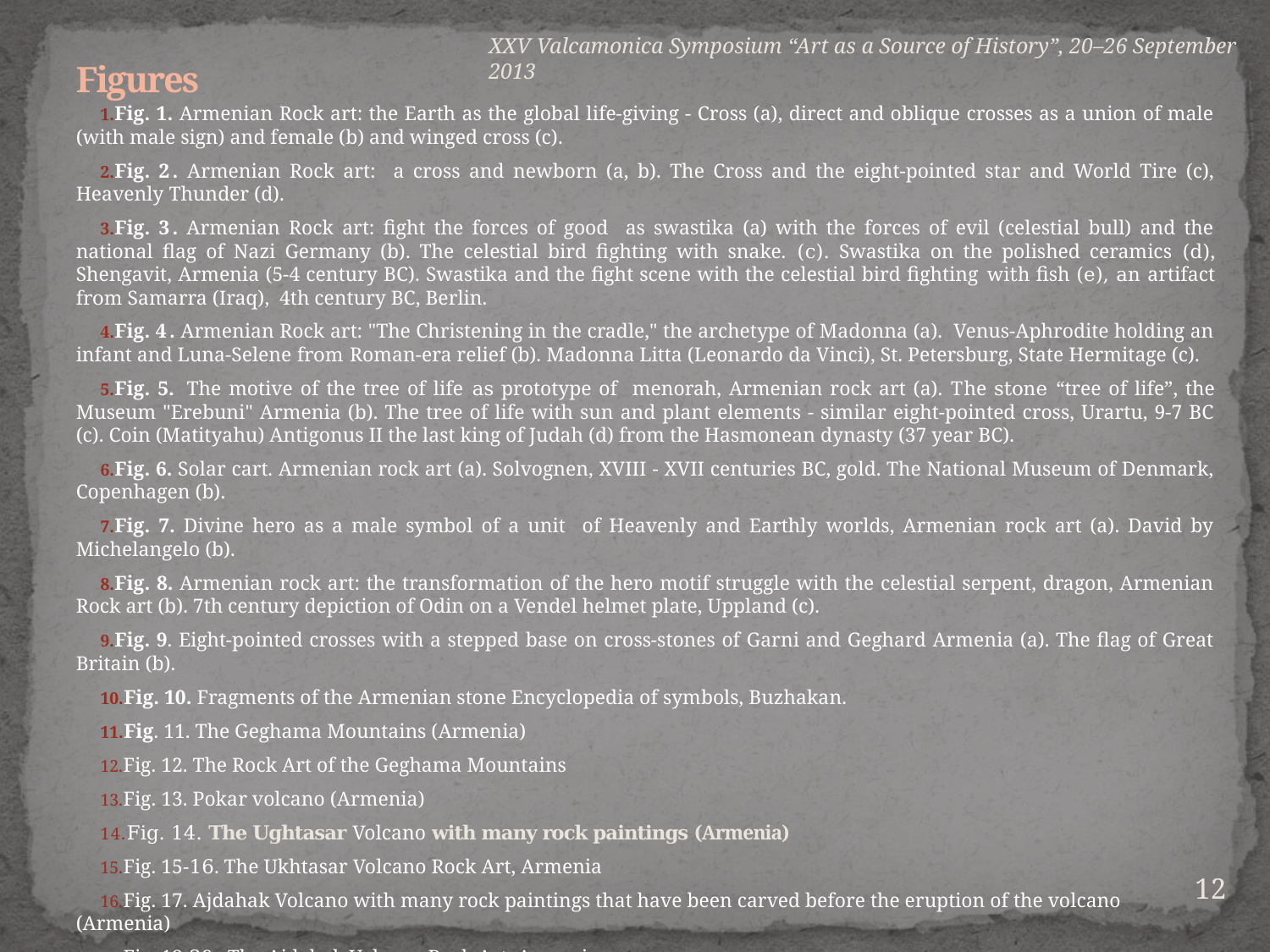

# Figures
XXV Valcamonica Symposium “Art as a Source of History”, 20–26 September 2013
Fig. 1. Armenian Rock art: the Earth as the global life-giving - Cross (a), direct and oblique crosses as a union of male (with male sign) and female (b) and winged cross (c).
Fig. 2. Armenian Rock art:  a cross and newborn (a, b). The Cross and the eight-pointed star and World Tire (c), Heavenly Thunder (d).
Fig. 3. Armenian Rock art: fight the forces of good  as swastika (a) with the forces of evil (celestial bull) and the national flag of Nazi Germany (b). The celestial bird fighting with snake. (c). Swastika on the polished ceramics (d), Shengavit, Armenia (5-4 century BC). Swastika and the fight scene with the celestial bird fighting with fish (e), an artifact from Samarra (Iraq),  4th century BC, Berlin.
Fig. 4. Armenian Rock art: "The Christening in the cradle," the archetype of Madonna (a).  Venus-Aphrodite holding an infant and Luna-Selene from Roman-era relief (b). Madonna Litta (Leonardo da Vinci), St. Petersburg, State Hermitage (c).
Fig. 5.  The motive of the tree of life as prototype of  menorah, Armenian rock art (a). The stone “tree of life”, the Museum "Erebuni" Armenia (b). The tree of life with sun and plant elements - similar eight-pointed cross, Urartu, 9-7 BC (c). Coin (Matityahu) Antigonus II the last king of Judah (d) from the Hasmonean dynasty (37 year BC).
Fig. 6. Solar cart. Armenian rock art (a). Solvognen, XVIII - XVII centuries BC, gold. The National Museum of Denmark, Copenhagen (b).
Fig. 7. Divine hero as а male symbol of a unit  of Heavenly and Earthly worlds, Armenian rock art (a). David by Michelangelo (b).
Fig. 8. Armenian rock art: the transformation of the hero motif struggle with the celestial serpent, dragon, Armenian Rock art (b). 7th century depiction of Odin on a Vendel helmet plate, Uppland (c).
Fig. 9. Eight-pointed crosses with a stepped base on cross-stones of Garni and Geghard Armenia (a). The flag of Great Britain (b).
Fig. 10. Fragments of the Armenian stone Encyclopedia of symbols, Buzhakan.
Fig. 11. The Geghama Mountains (Armenia)
Fig. 12. The Rock Art of the Geghama Mountains
Fig. 13. Pokar volcano (Armenia)
Fig. 14. The Ughtasar Volcano with many rock paintings (Armenia)
Fig. 15-16. The Ukhtasar Volcano Rock Art, Armenia
Fig. 17. Ajdahak Volcano with many rock paintings that have been carved before the eruption of the volcano (Armenia)
Fig. 18-28.  The Ajdahak Volcano Rock Art, Armenia

12